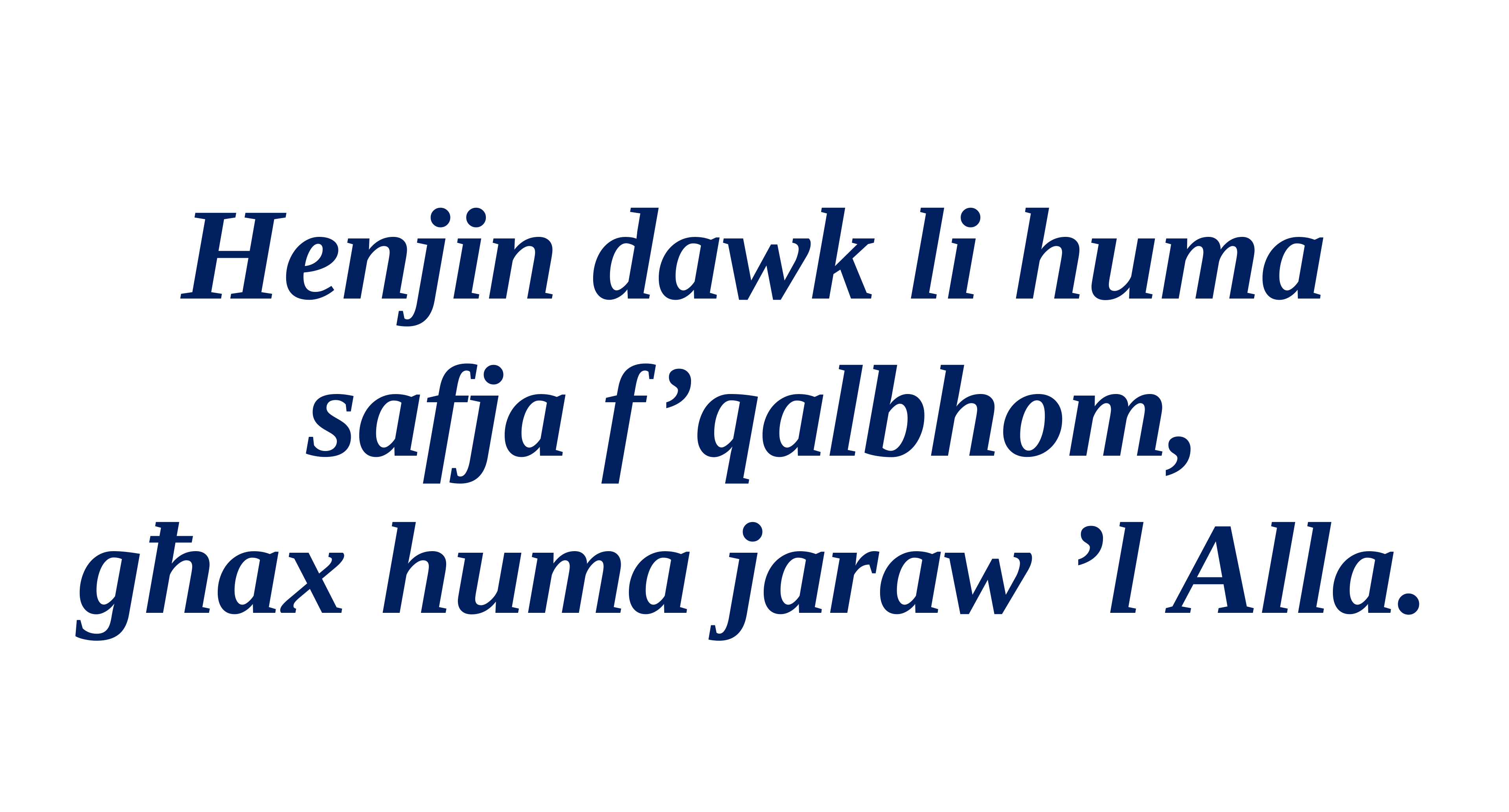

Henjin dawk li huma safja f’qalbhom,
għax huma jaraw ’l Alla.